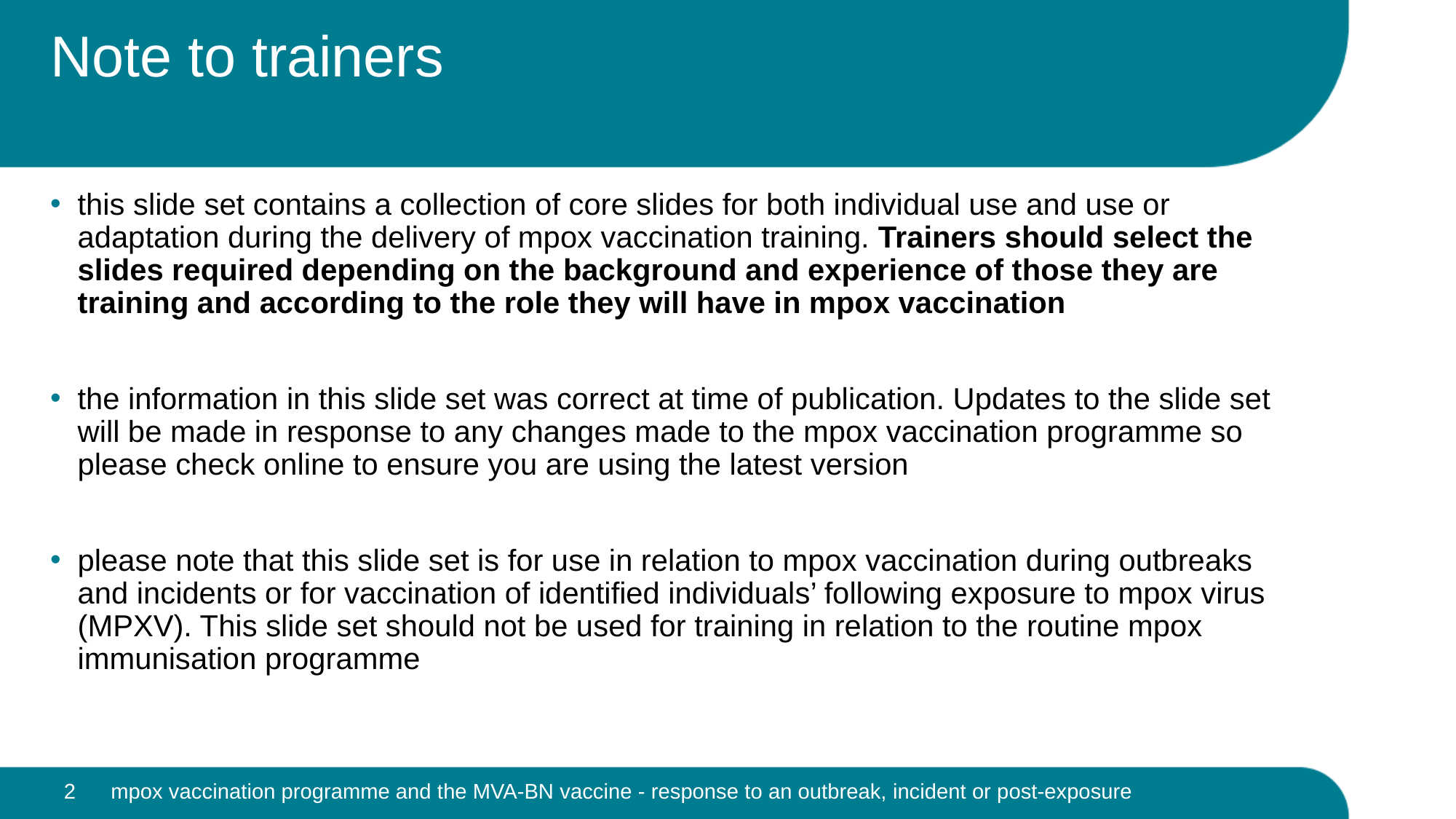

# Note to trainers
this slide set contains a collection of core slides for both individual use and use or adaptation during the delivery of mpox vaccination training. Trainers should select the slides required depending on the background and experience of those they are training and according to the role they will have in mpox vaccination

the information in this slide set was correct at time of publication. Updates to the slide set will be made in response to any changes made to the mpox vaccination programme so please check online to ensure you are using the latest version

please note that this slide set is for use in relation to mpox vaccination during outbreaks and incidents or for vaccination of identified individuals’ following exposure to mpox virus (MPXV). This slide set should not be used for training in relation to the routine mpox immunisation programme
2
mpox vaccination programme and the MVA-BN vaccine - response to an outbreak, incident or post-exposure